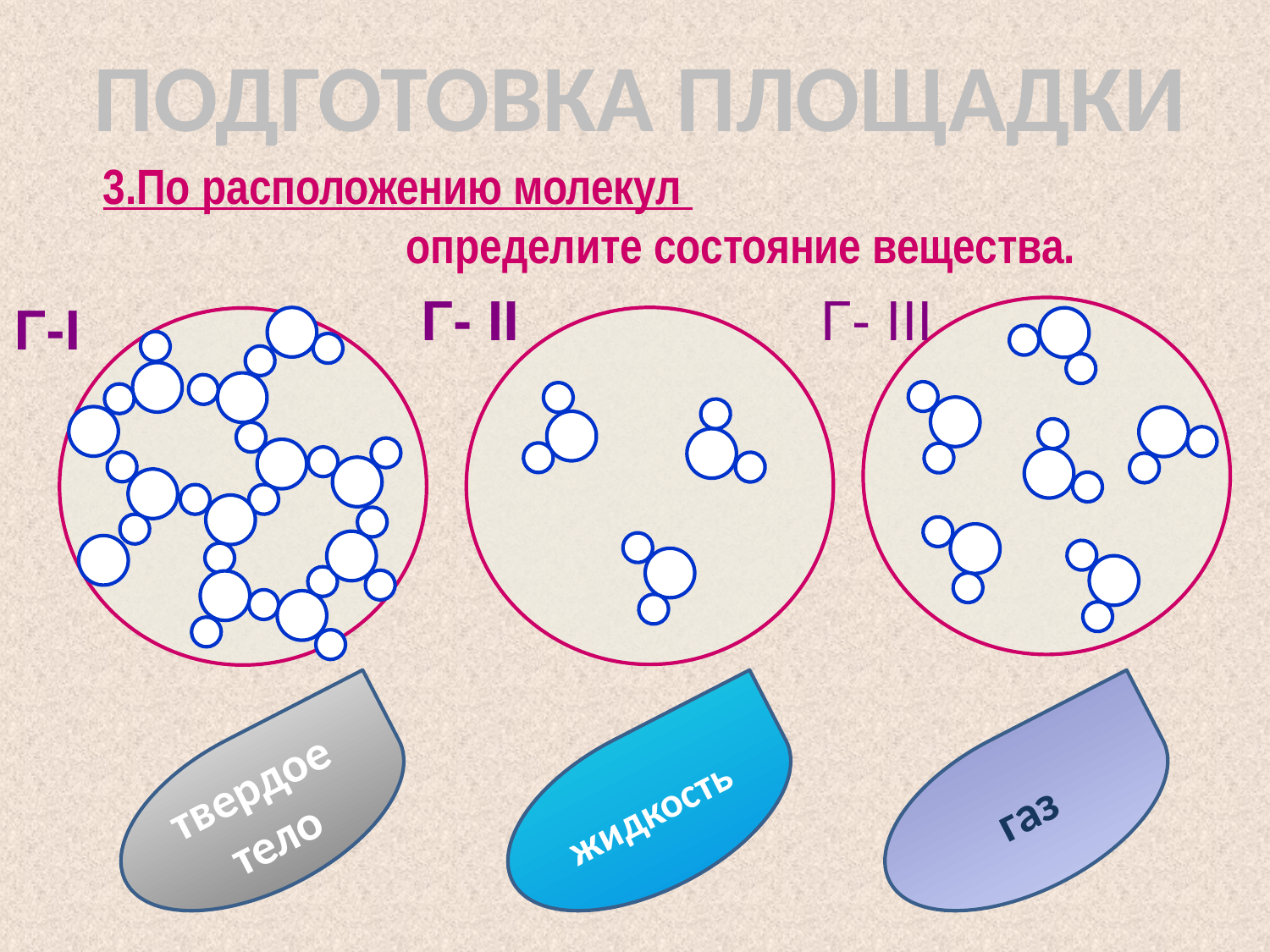

ПОДГОТОВКА ПЛОЩАДКИ
 3.По расположению молекул
                            определите состояние вещества.
Г- II
Г- III
Г-I

газ
жидкость
твердое тело